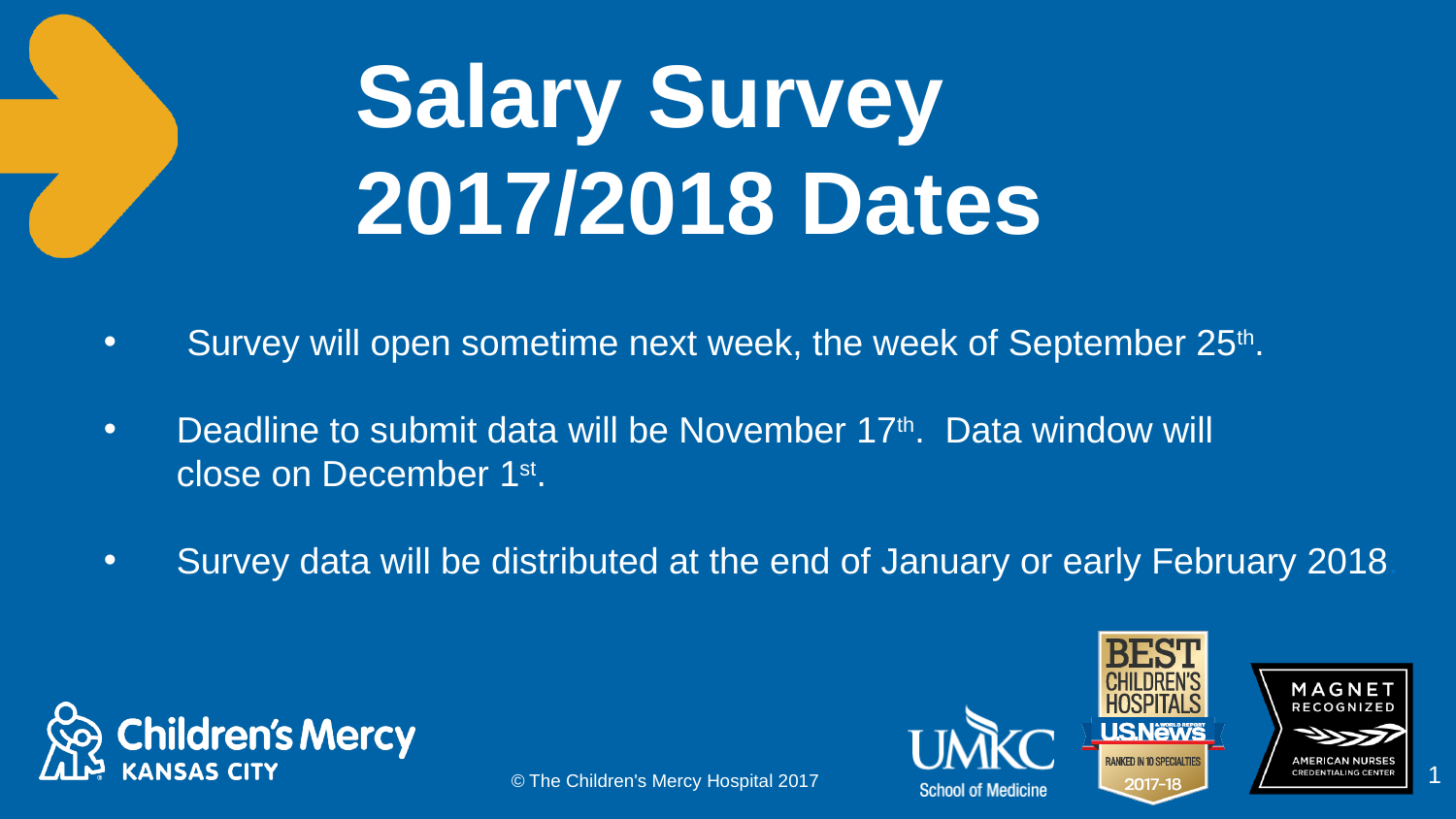

# Salary Survey 2017/2018 Dates
 Survey will open sometime next week, the week of September 25th.

Deadline to submit data will be November 17th.  Data window will
	close on December 1st.

Survey data will be distributed at the end of January or early February 2018.
1